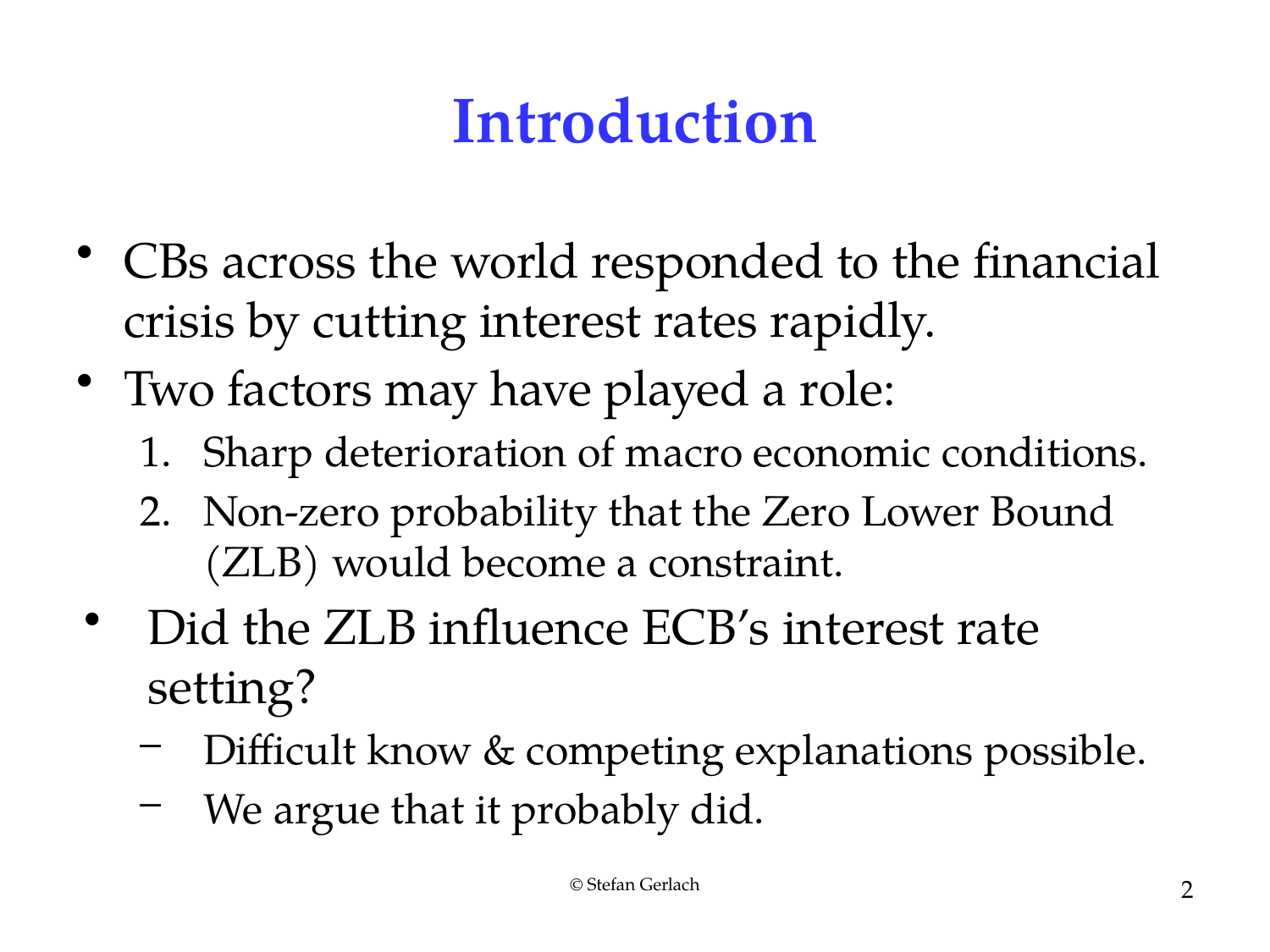

# Introduction
CBs across the world responded to the financial crisis by cutting interest rates rapidly.
Two factors may have played a role:
Sharp deterioration of macro economic conditions.
Non-zero probability that the Zero Lower Bound (ZLB) would become a constraint.
Did the ZLB influence ECB’s interest rate setting?
Difficult know & competing explanations possible.
We argue that it probably did.
© Stefan Gerlach
2